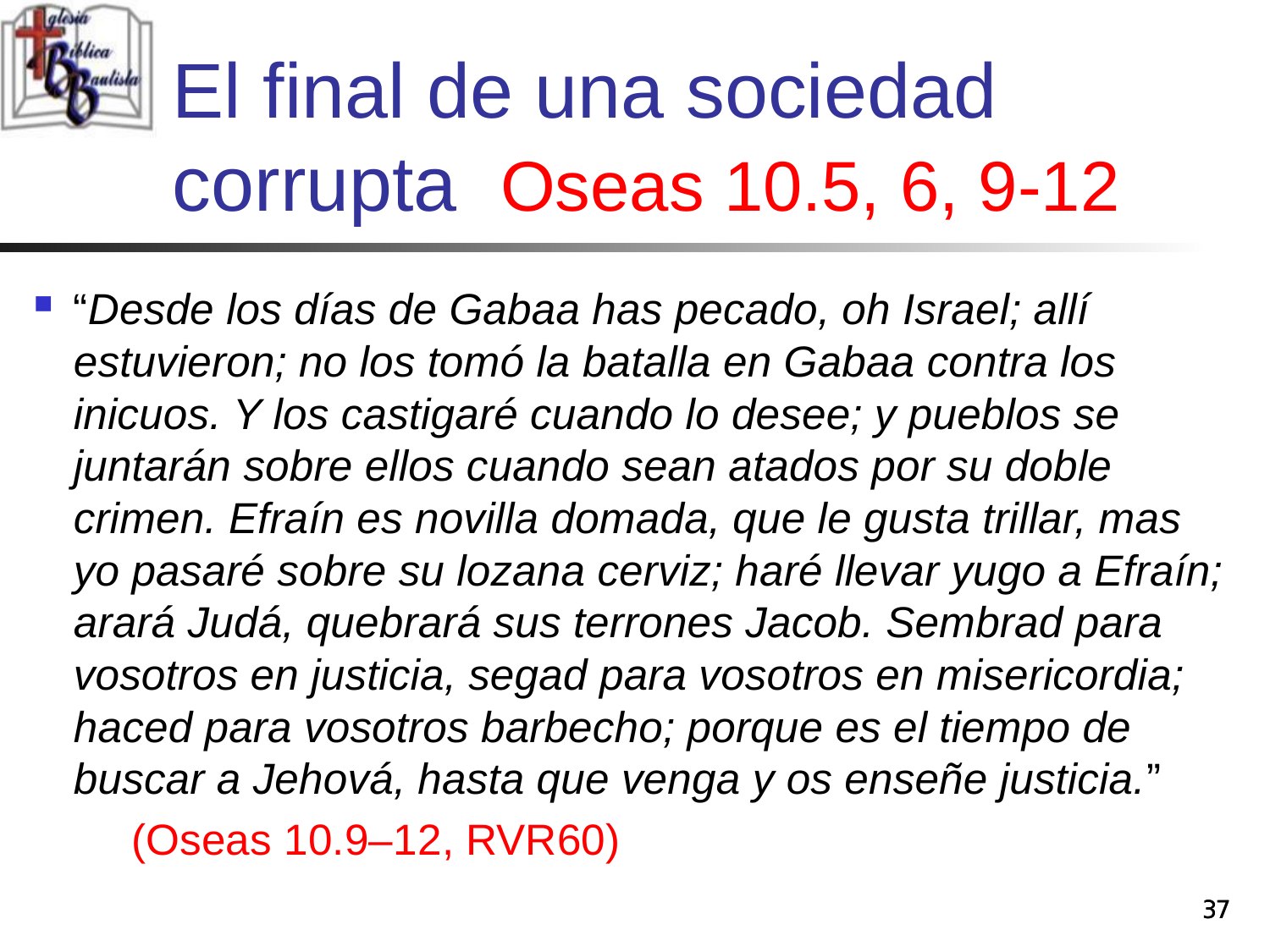

# El final de una sociedad corrupta  Oseas 10.5, 6, 9-12
“Desde los días de Gabaa has pecado, oh Israel; allí estuvieron; no los tomó la batalla en Gabaa contra los inicuos. Y los castigaré cuando lo desee; y pueblos se juntarán sobre ellos cuando sean atados por su doble crimen. Efraín es novilla domada, que le gusta trillar, mas yo pasaré sobre su lozana cerviz; haré llevar yugo a Efraín; arará Judá, quebrará sus terrones Jacob. Sembrad para vosotros en justicia, segad para vosotros en misericordia; haced para vosotros barbecho; porque es el tiempo de buscar a Jehová, hasta que venga y os enseñe justicia.”
	(Oseas 10.9–12, RVR60)

37
37